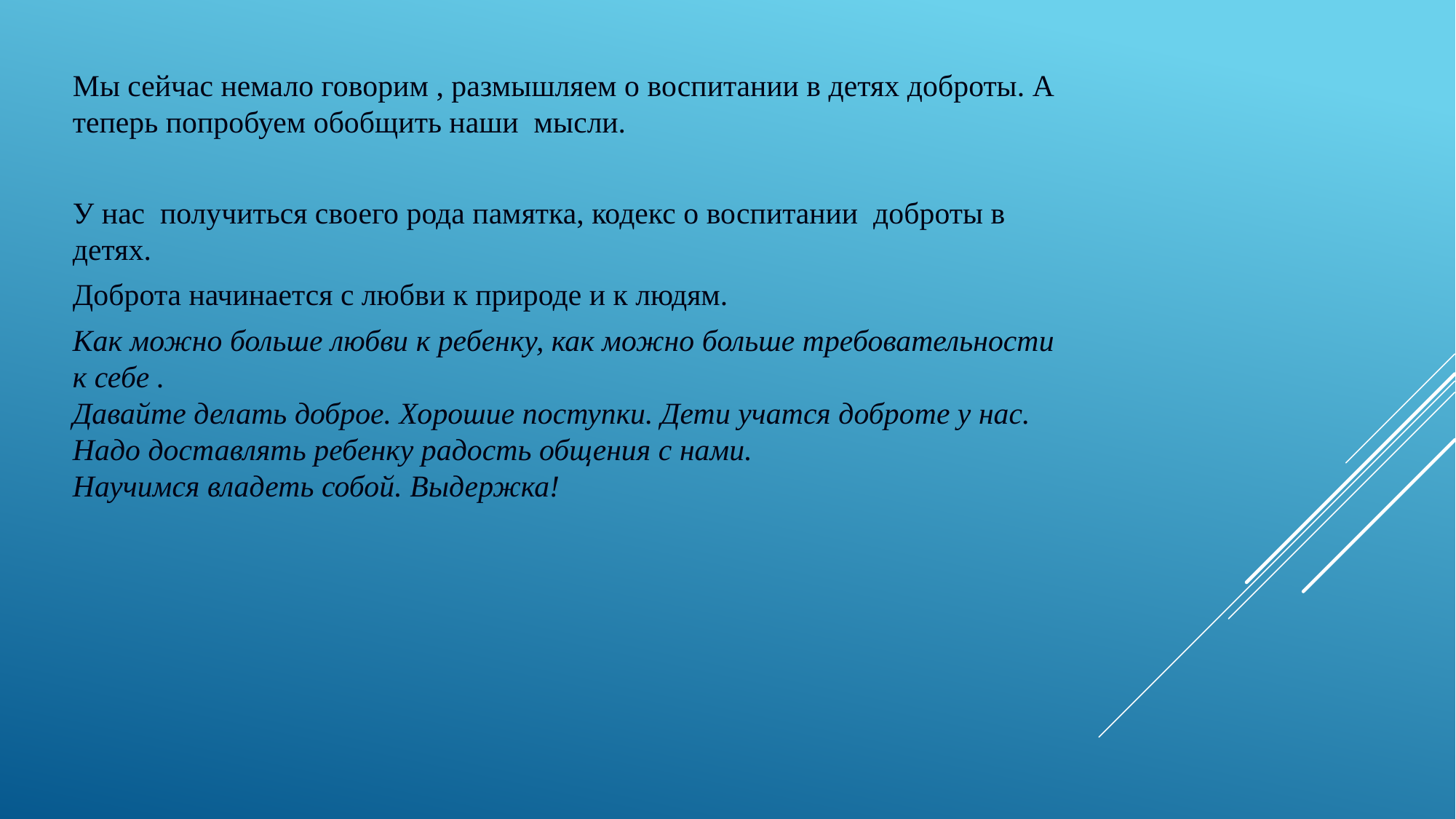

Мы сейчас немало говорим , размышляем о воспитании в детях доброты. А теперь попробуем обобщить наши  мысли.

У нас  получиться своего рода памятка, кодекс о воспитании  доброты в детях.
Доброта начинается с любви к природе и к людям.
Как можно больше любви к ребенку, как можно больше требовательности к себе .
Давайте делать доброе. Хорошие поступки. Дети учатся доброте у нас.
Надо доставлять ребенку радость общения с нами.
Научимся владеть собой. Выдержка!